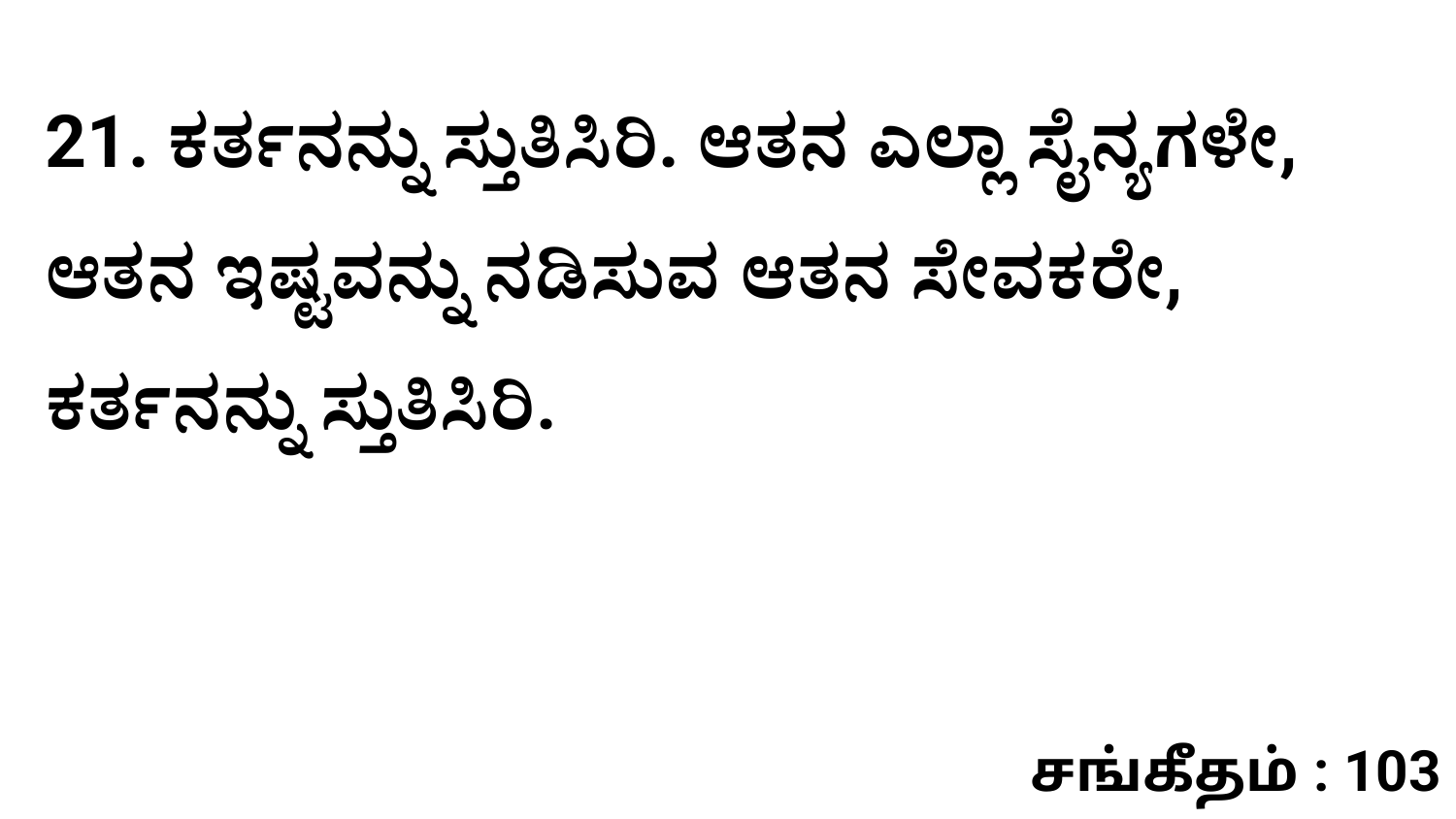

21. ಕರ್ತನನ್ನು ಸ್ತುತಿಸಿರಿ. ಆತನ ಎಲ್ಲಾ ಸೈನ್ಯಗಳೇ, ಆತನ ಇಷ್ಟವನ್ನು ನಡಿಸುವ ಆತನ ಸೇವಕರೇ, ಕರ್ತನನ್ನು ಸ್ತುತಿಸಿರಿ.
சங்கீதம் : 103